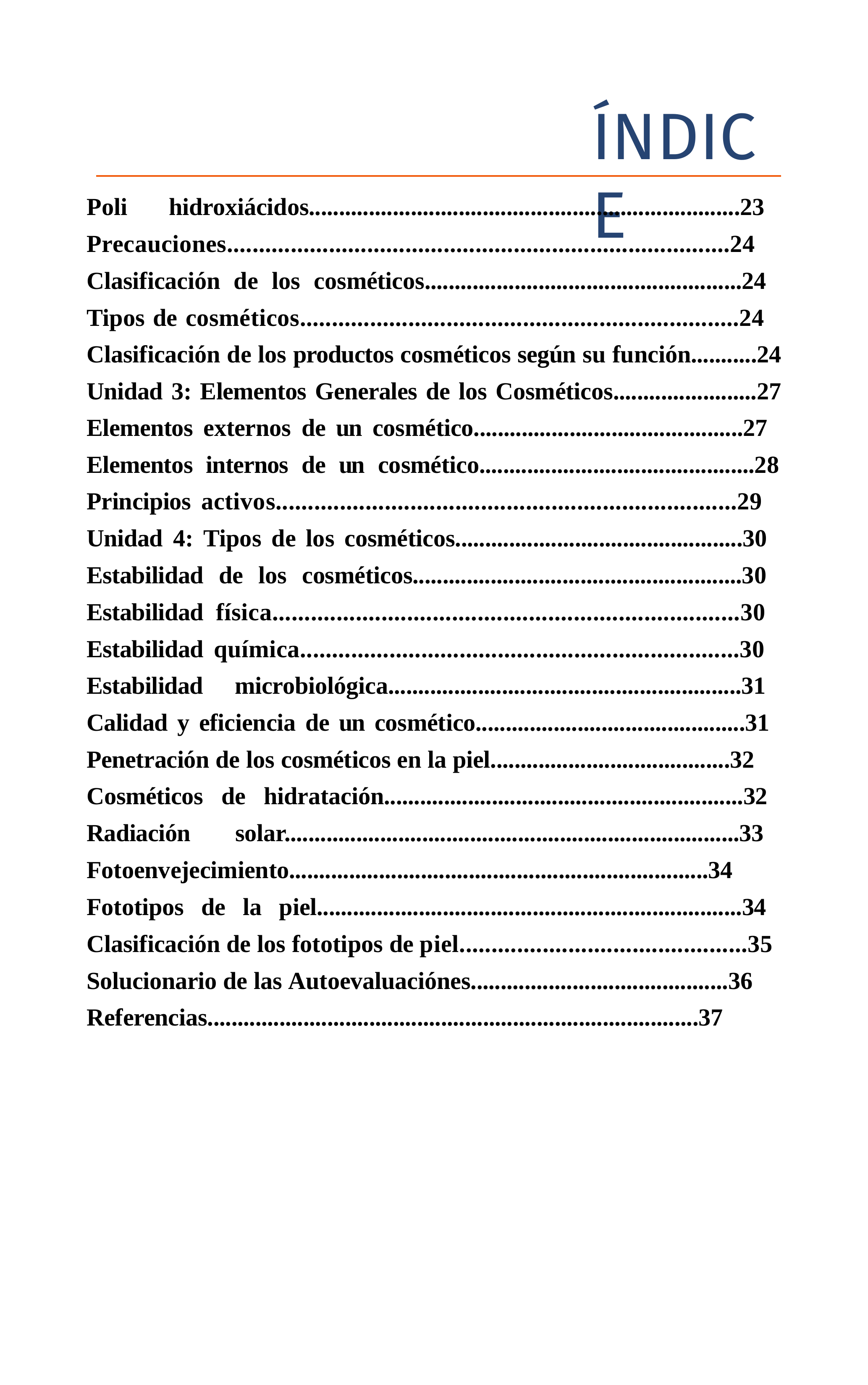

# ÍNDICE
Poli    hidroxiácidos........................................................................23
Precauciones...............................................................................24
Clasificación  de  los  cosméticos.....................................................24
Tipos de cosméticos.....................................................................24
Clasificación de los productos cosméticos según su función...........24 Unidad 3: Elementos Generales de los Cosméticos........................27 Elementos externos de un cosmético.............................................27
Elementos internos de un cosmético..............................................28 Principios activos........................................................................29
Unidad 4: Tipos de los cosméticos................................................30
Estabilidad  de  los  cosméticos.......................................................30
Estabilidad física.........................................................................30
Estabilidad química.....................................................................30
Estabilidad   microbiológica...........................................................31
Calidad y eficiencia de un cosmético.............................................31
Penetración de los cosméticos en la piel........................................32  Cosméticos  de  hidratación............................................................32
Radiación    solar............................................................................33
Fotoenvejecimiento......................................................................34
Fototipos  de  la  piel.......................................................................34
Clasificación de los fototipos de piel.............................................35
Solucionario de las Autoevaluaciónes...........................................36  Referencias..................................................................................37